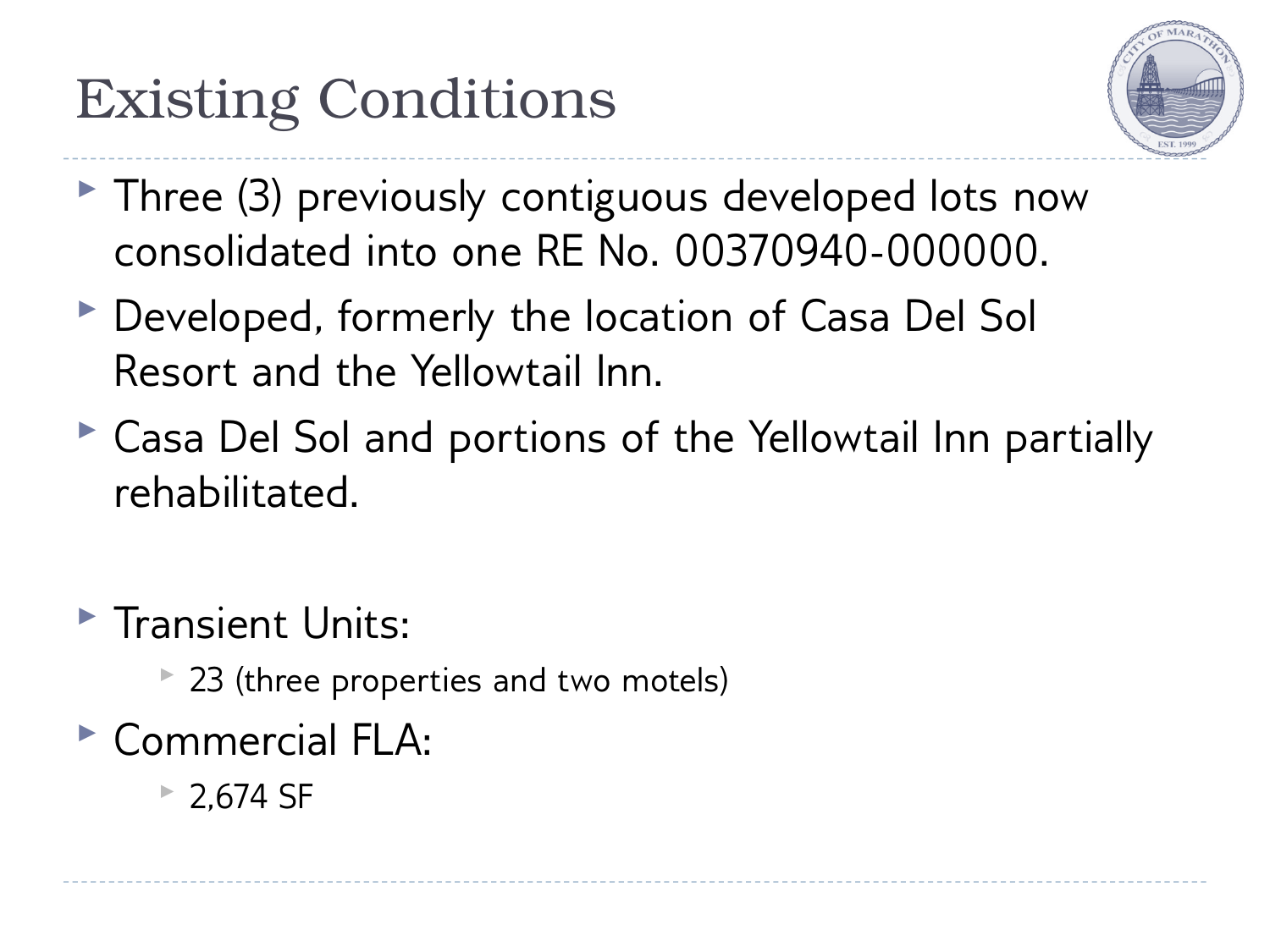

# Existing Conditions
Three (3) previously contiguous developed lots now consolidated into one RE No. 00370940-000000.
Developed, formerly the location of Casa Del Sol Resort and the Yellowtail Inn.
Casa Del Sol and portions of the Yellowtail Inn partially rehabilitated.

Transient Units:
23 (three properties and two motels)
Commercial FLA:
2,674 SF